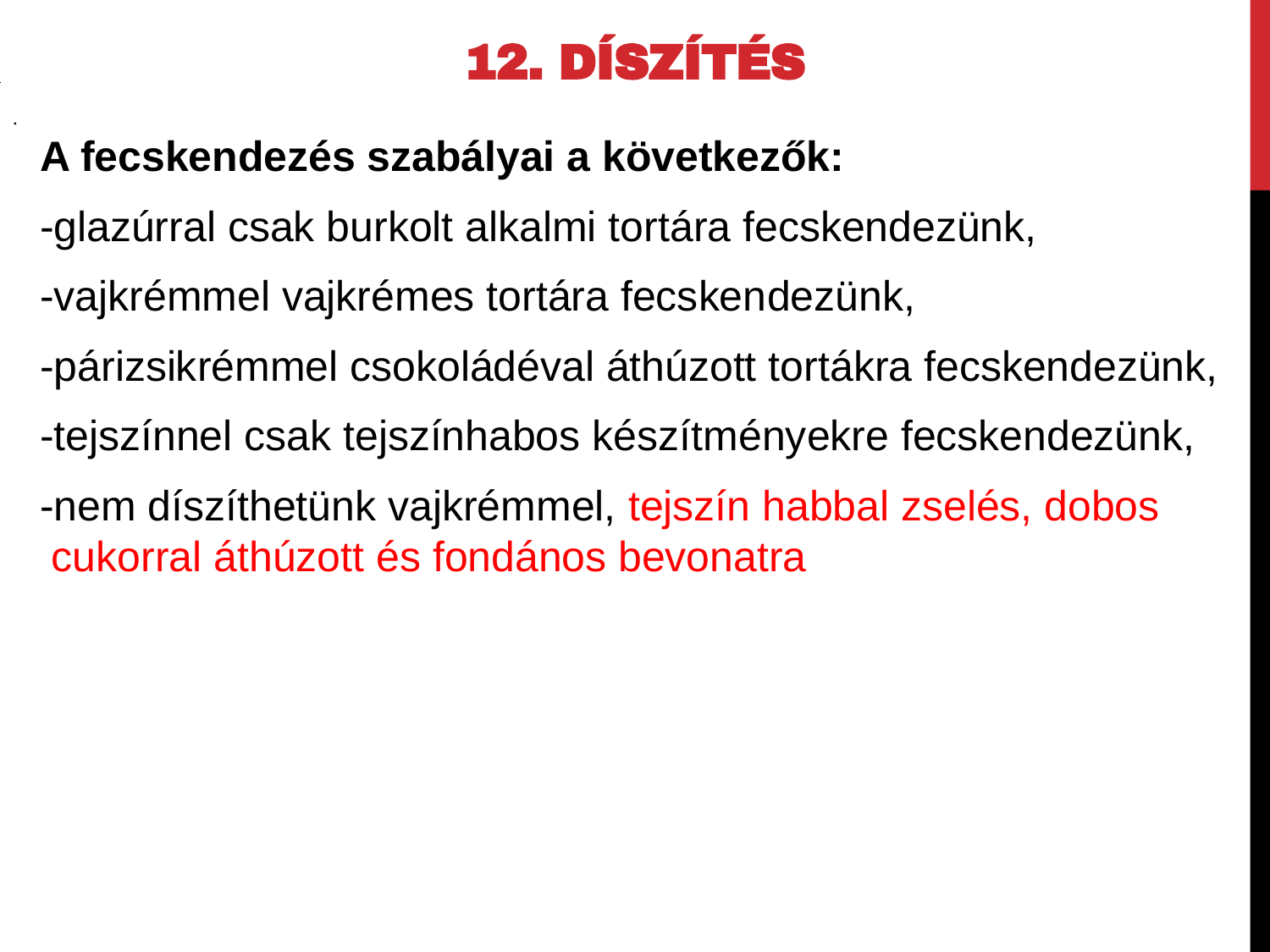

12. Díszítés

.
A fecskendezés szabályai a következők:
-glazúrral csak burkolt alkalmi tortára fecskendezünk,
-vajkrémmel vajkrémes tortára fecsken­dezünk,
-párizsikrémmel csokoládéval áthúzott tortákra fecskendezünk,
-tejszínnel csak tejszínhabos készítmé­nyekre fecskendezünk,
-nem díszíthetünk vajkrémmel, tejszín habbal zselés, dobos
 cukorral áthúzott és fondános bevonatra